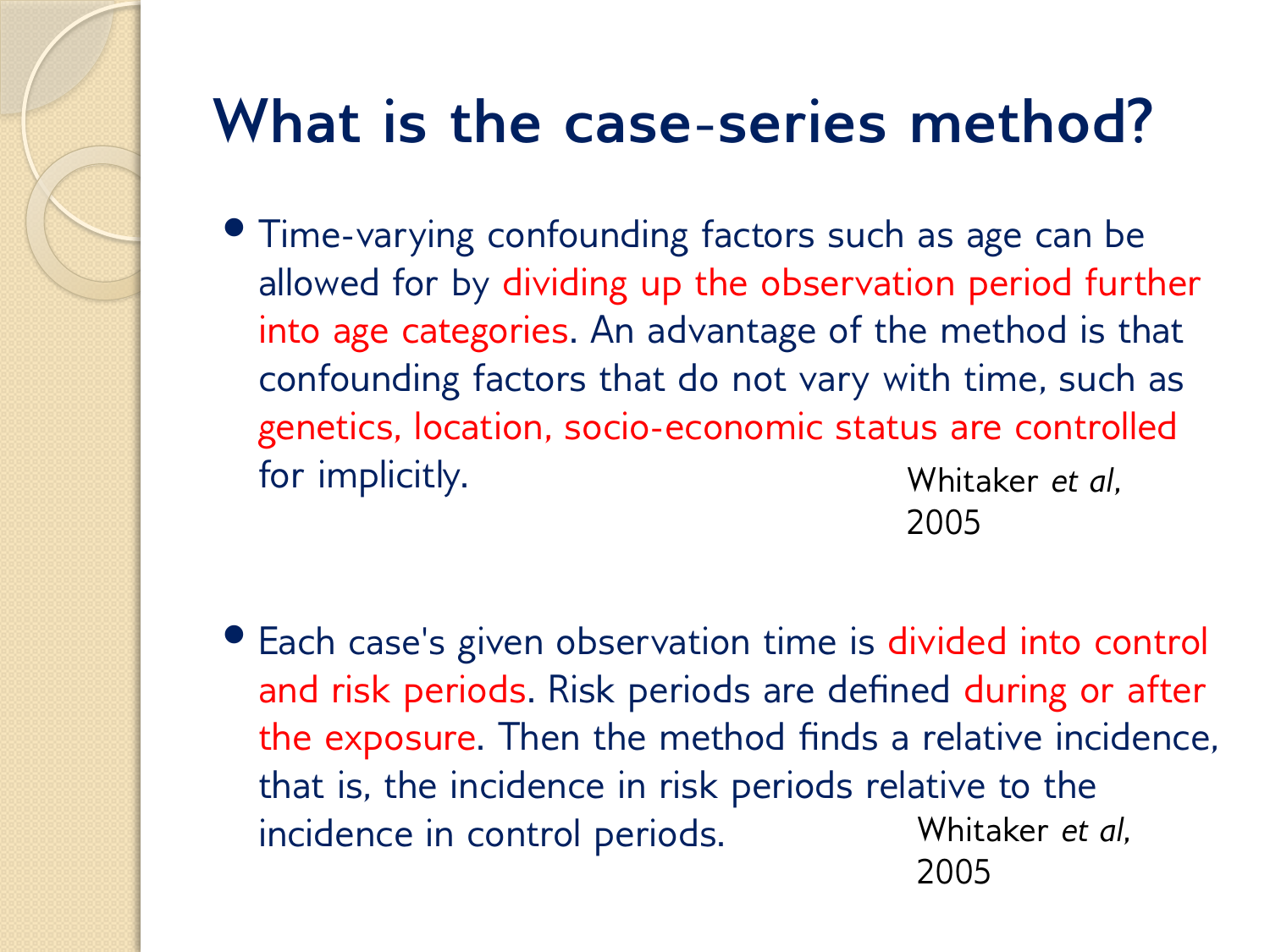

# What is the case-series method?
Time-varying confounding factors such as age can be allowed for by dividing up the observation period further into age categories. An advantage of the method is that confounding factors that do not vary with time, such as genetics, location, socio-economic status are controlled for implicitly.

Each case's given observation time is divided into control and risk periods. Risk periods are defined during or after the exposure. Then the method finds a relative incidence, that is, the incidence in risk periods relative to the incidence in control periods.

Whitaker et al,  2005
Whitaker et al,  2005